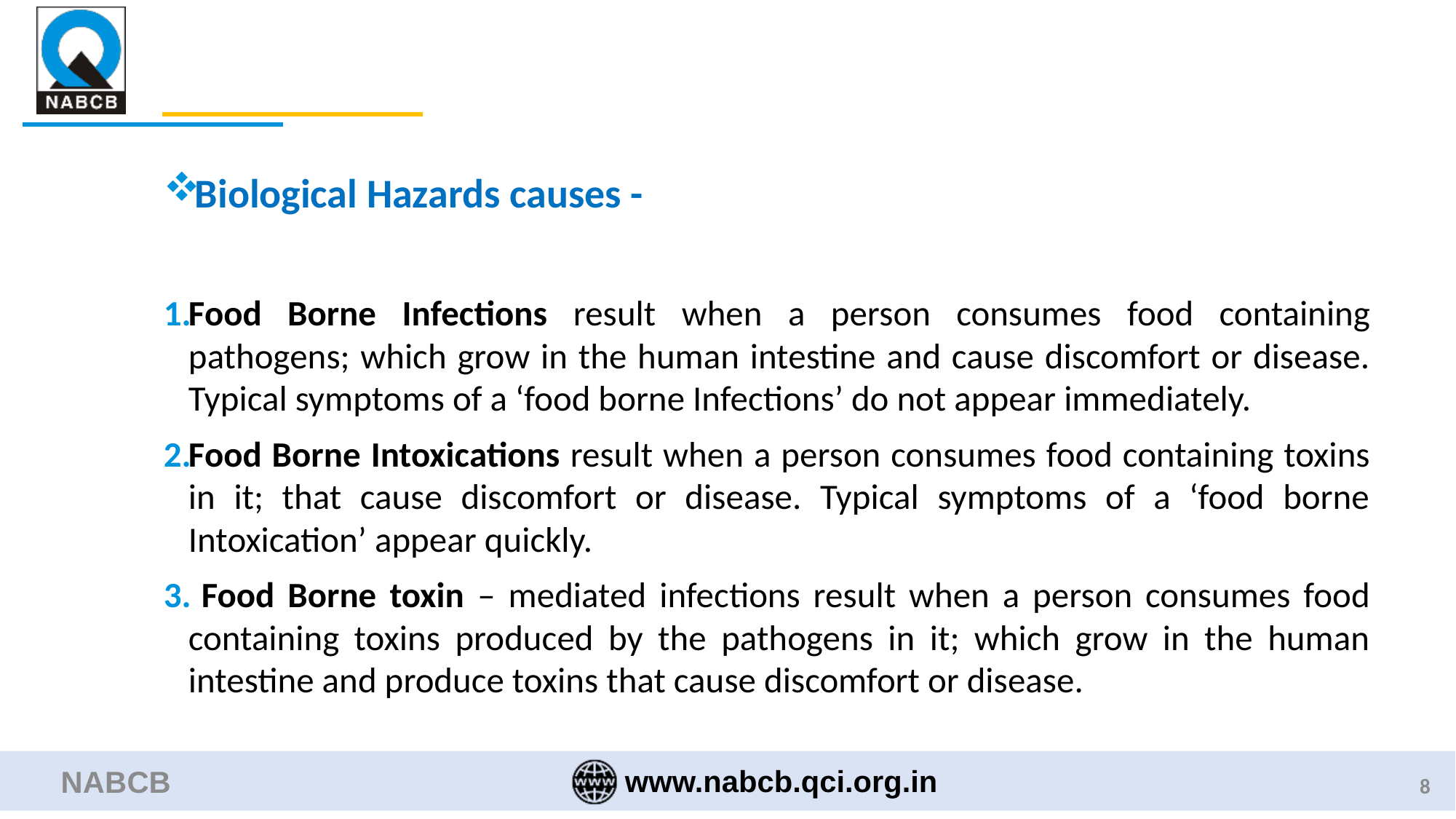

Biological Hazards causes -

Food Borne Infections result when a person consumes food containing pathogens; which grow in the human intestine and cause discomfort or disease. Typical symptoms of a ‘food borne Infections’ do not appear immediately.
Food Borne Intoxications result when a person consumes food containing toxins in it; that cause discomfort or disease. Typical symptoms of a ‘food borne Intoxication’ appear quickly.
 Food Borne toxin – mediated infections result when a person consumes food containing toxins produced by the pathogens in it; which grow in the human intestine and produce toxins that cause discomfort or disease.

NABCB
8